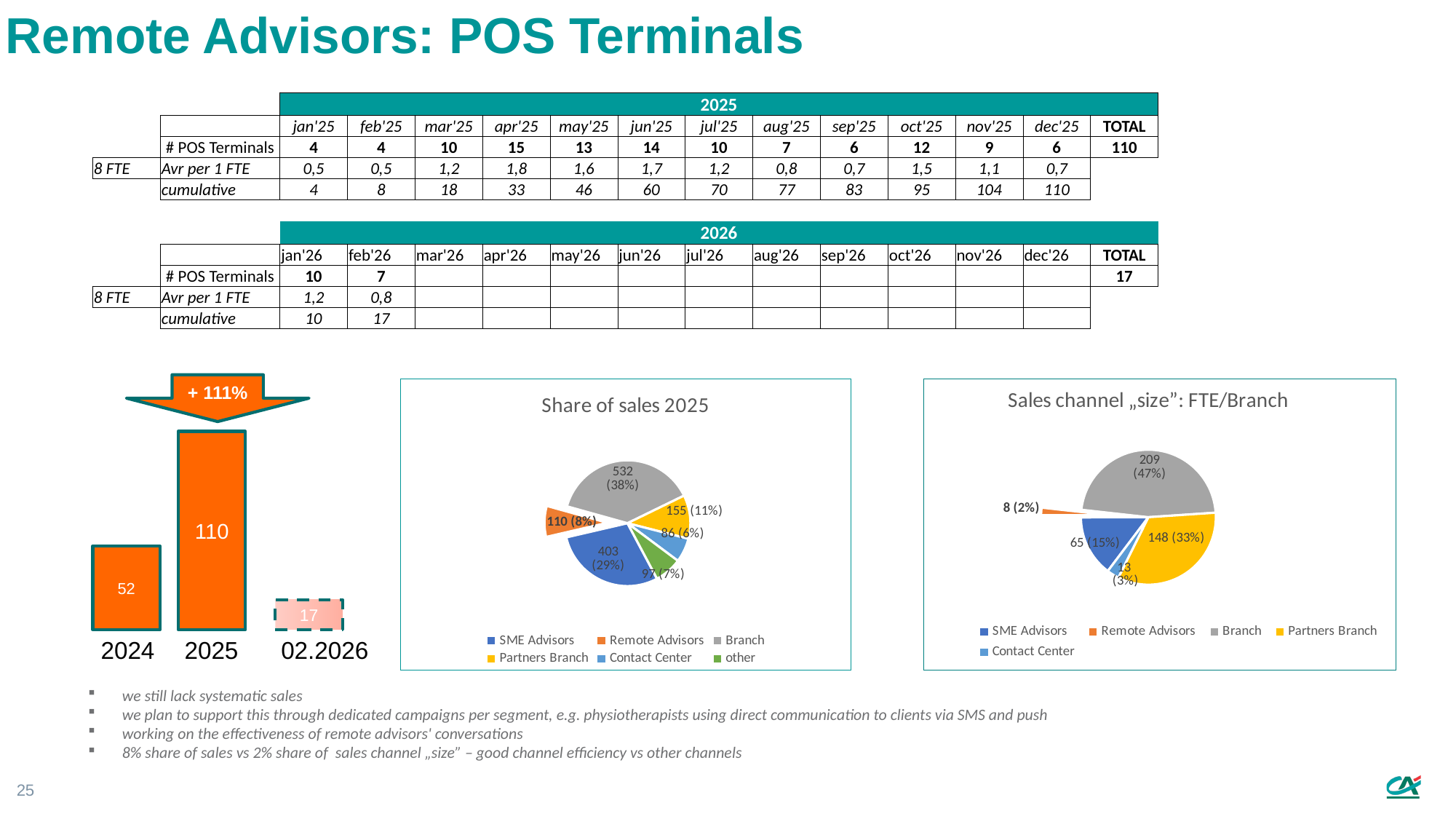

Remote Advisors: POS Terminals
|  |  | 2025 |  |  |  |  |  |  |  |  |  |  |  |  |
| --- | --- | --- | --- | --- | --- | --- | --- | --- | --- | --- | --- | --- | --- | --- |
|  |  | jan'25 | feb'25 | mar'25 | apr'25 | may'25 | jun'25 | jul'25 | aug'25 | sep'25 | oct'25 | nov'25 | dec'25 | TOTAL |
|  | # POS Terminals | 4 | 4 | 10 | 15 | 13 | 14 | 10 | 7 | 6 | 12 | 9 | 6 | 110 |
| 8 FTE | Avr per 1 FTE | 0,5 | 0,5 | 1,2 | 1,8 | 1,6 | 1,7 | 1,2 | 0,8 | 0,7 | 1,5 | 1,1 | 0,7 |  |
|  | cumulative | 4 | 8 | 18 | 33 | 46 | 60 | 70 | 77 | 83 | 95 | 104 | 110 |  |
|  |  |  |  |  |  |  |  |  |  |  |  |  |  |  |
|  |  | 2026 |  |  |  |  |  |  |  |  |  |  |  |  |
|  |  | jan'26 | feb'26 | mar'26 | apr'26 | may'26 | jun'26 | jul'26 | aug'26 | sep'26 | oct'26 | nov'26 | dec'26 | TOTAL |
|  | # POS Terminals | 10 | 7 |  |  |  |  |  |  |  |  |  |  | 17 |
| 8 FTE | Avr per 1 FTE | 1,2 | 0,8 |  |  |  |  |  |  |  |  |  |  |  |
|  | cumulative | 10 | 17 |  |  |  |  |  |  |  |  |  |  |  |
+ 111%

### Chart: Share of sales 2025

| Category |  |  |
|---|---|---|
| SME Advisors | 403.0 | 0.2913955169920463 |
| Remote Advisors | 110.0 | 0.07953723788864786 |
| Branch | 532.0 | 0.38467100506146057 |
| Partners Branch | 155.0 | 0.11207519884309472 |
| Contact Center | 86.0 | 0.06218365871294288 |
| other | 97.0 | 0.07013738250180766 |

### Chart: Sales channel „size”: FTE/Branch

| Category |  |
|---|---|
| SME Advisors | 65.0 |
| Remote Advisors | 8.0 |
| Branch | 209.0 |
| Partners Branch | 148.0 |
| Contact Center | 13.0 |
110
52
17
2024
2025
02.2026
we still lack systematic sales
we plan to support this through dedicated campaigns per segment, e.g. physiotherapists using direct communication to clients via SMS and push
working on the effectiveness of remote advisors' conversations
8% share of sales vs 2% share of  sales channel „size” – good channel efficiency vs other channels

25